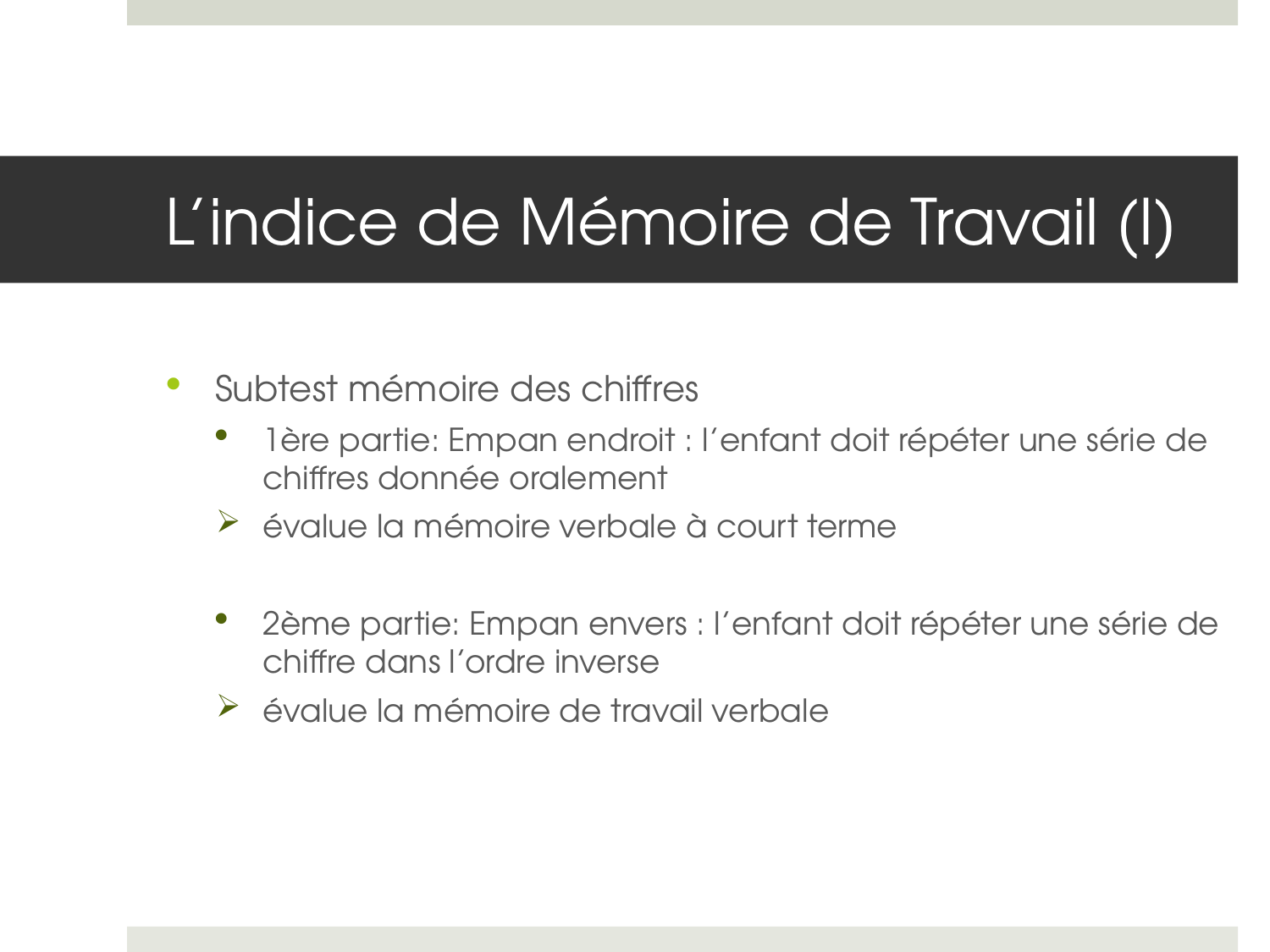

# L’indice de Mémoire de Travail (I)
Subtest mémoire des chiffres
1ère partie: Empan endroit : l’enfant doit répéter une série de chiffres donnée oralement
évalue la mémoire verbale à court terme

2ème partie: Empan envers : l’enfant doit répéter une série de chiffre dans l’ordre inverse
évalue la mémoire de travail verbale